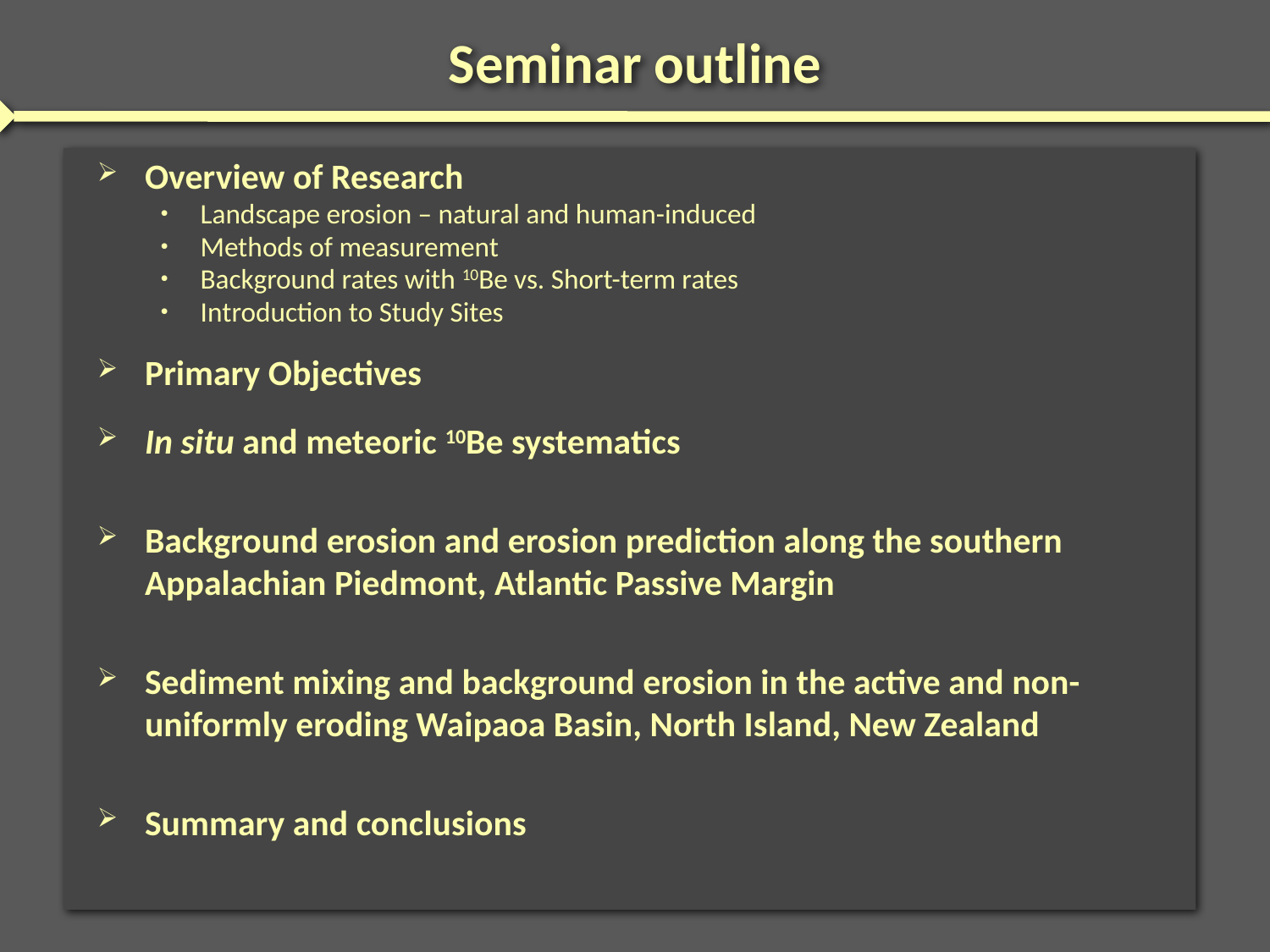

Seminar outline

Overview of Research
Landscape erosion – natural and human-induced
Methods of measurement
Background rates with 10Be vs. Short-term rates
Introduction to Study Sites

Primary Objectives

In situ and meteoric 10Be systematics

Background erosion and erosion prediction along the southern Appalachian Piedmont, Atlantic Passive Margin

Sediment mixing and background erosion in the active and non-uniformly eroding Waipaoa Basin, North Island, New Zealand

Summary and conclusions